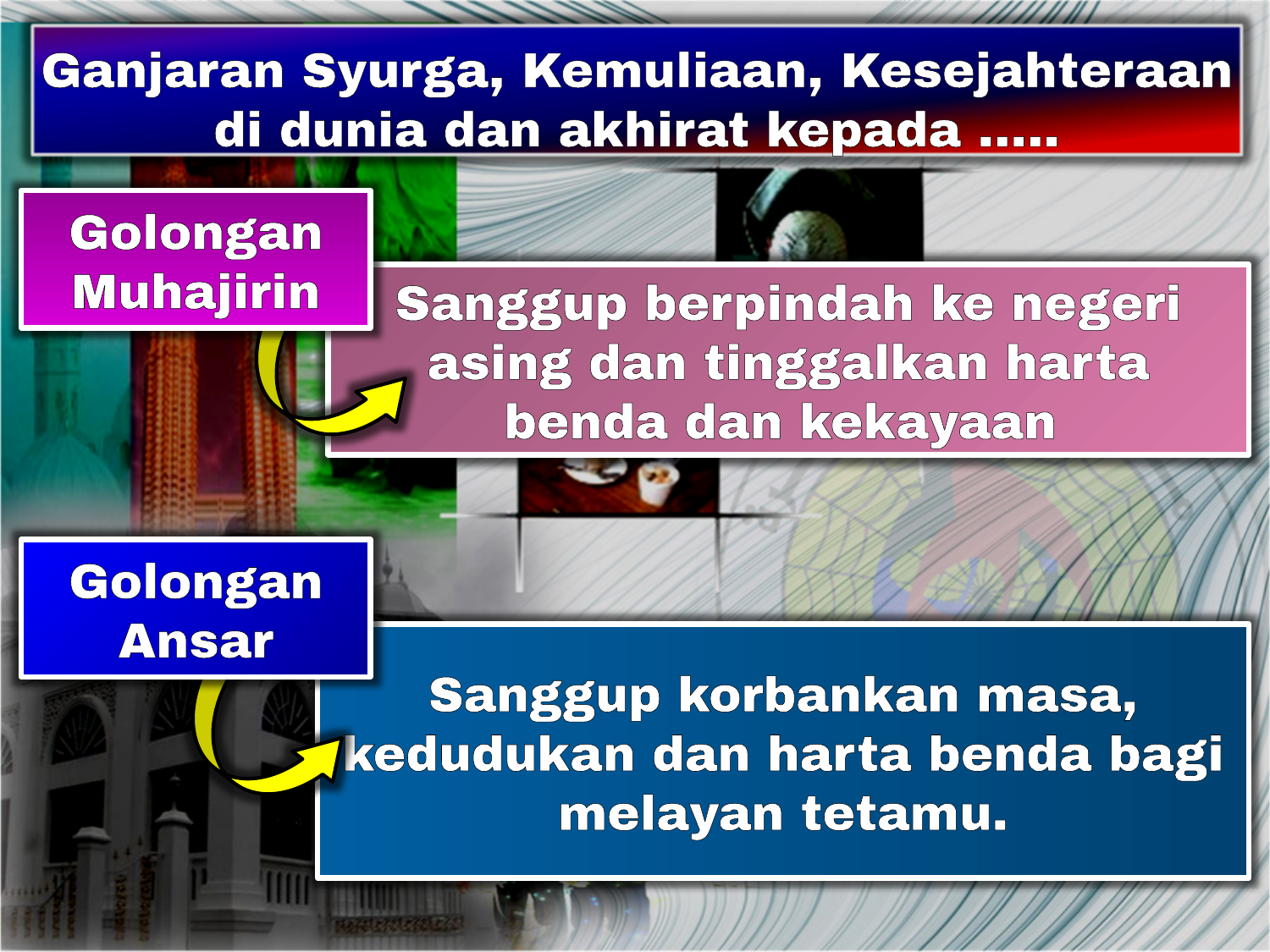

Ganjaran Syurga, Kemuliaan, Kesejahteraan di dunia dan akhirat kepada …..
Golongan Muhajirin
Sanggup berpindah ke negeri asing dan tinggalkan harta benda dan kekayaan

Golongan Ansar
Sanggup korbankan masa, kedudukan dan harta benda bagi melayan tetamu.